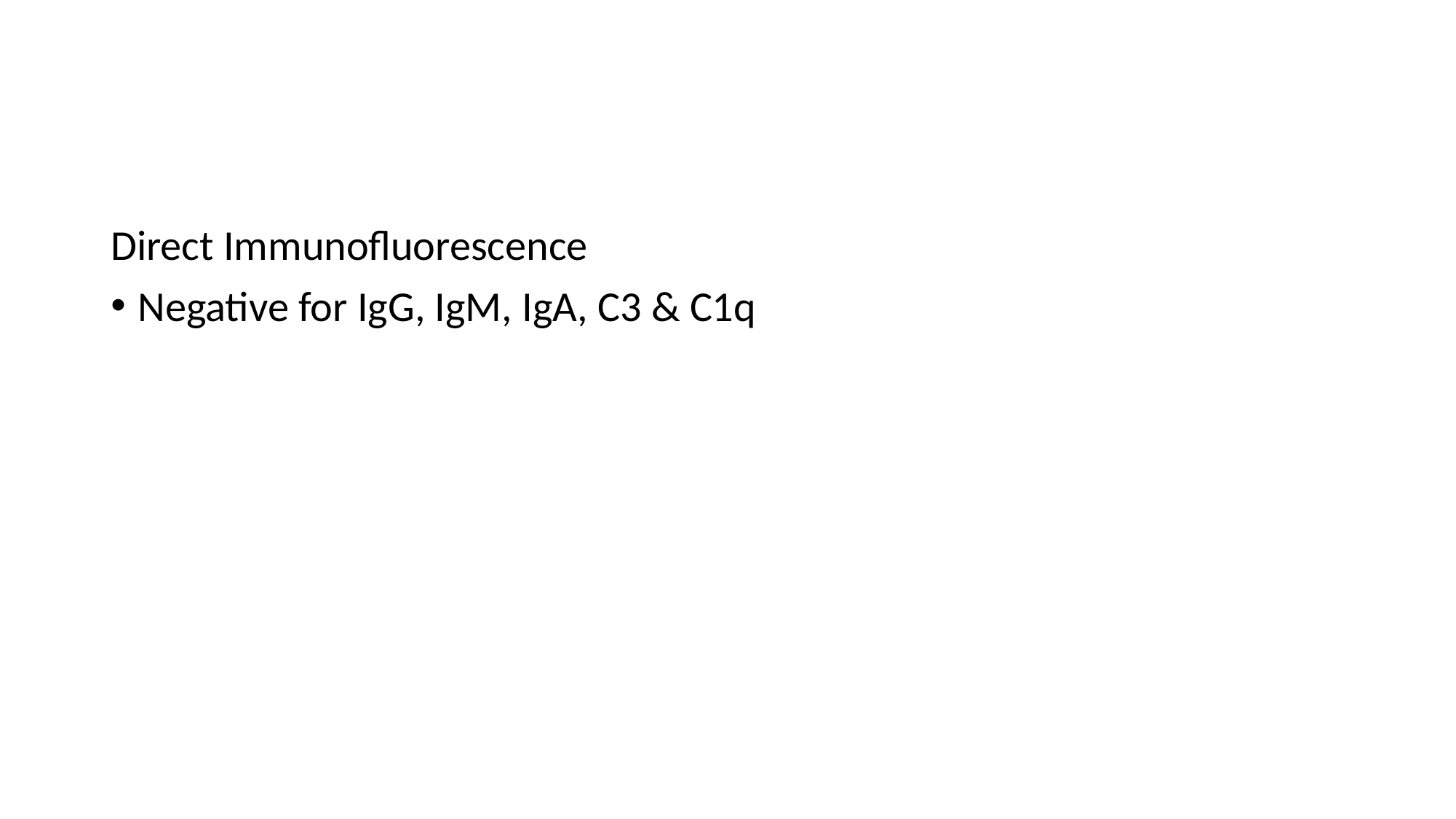

#
Direct Immunofluorescence
Negative for IgG, IgM, IgA, C3 & C1q